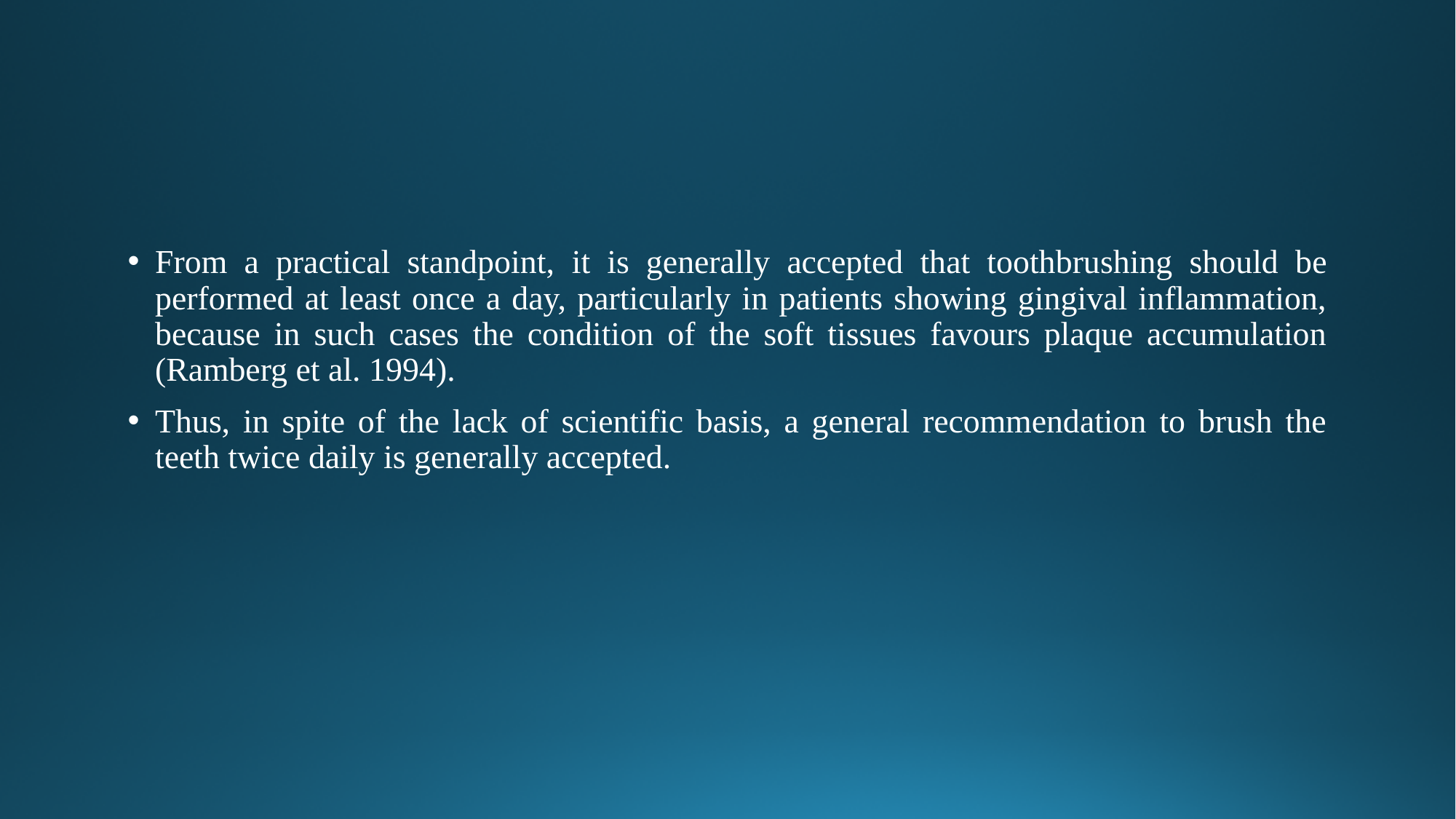

From a practical standpoint, it is generally accepted that toothbrushing should be performed at least once a day, particularly in patients showing gingival inflammation, because in such cases the condition of the soft tissues favours plaque accumulation (Ramberg et al. 1994).
Thus, in spite of the lack of scientific basis, a general recommendation to brush the teeth twice daily is generally accepted.